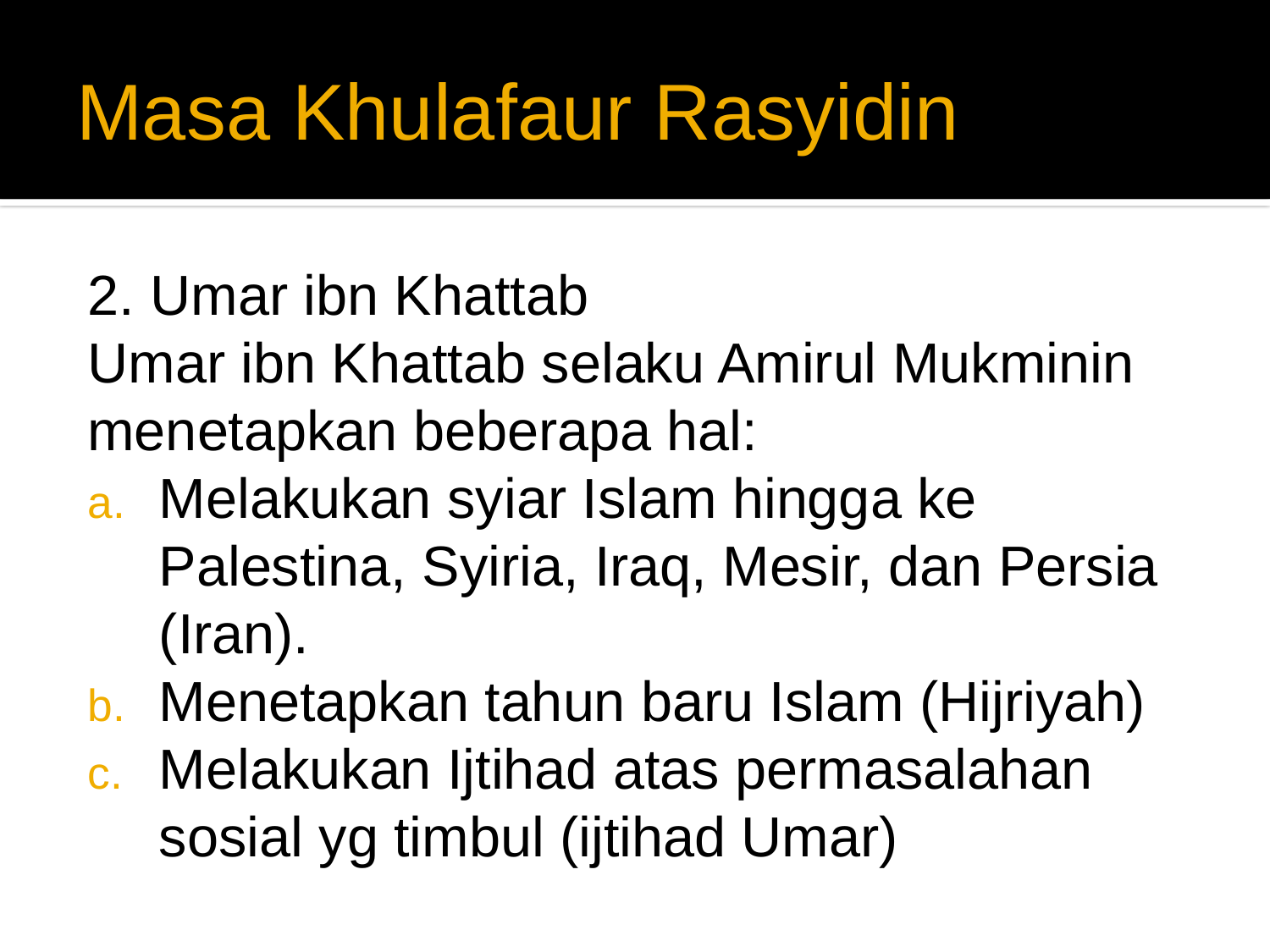

# Masa Khulafaur Rasyidin
2. Umar ibn Khattab
Umar ibn Khattab selaku Amirul Mukminin menetapkan beberapa hal:
Melakukan syiar Islam hingga ke Palestina, Syiria, Iraq, Mesir, dan Persia (Iran).
Menetapkan tahun baru Islam (Hijriyah)
Melakukan Ijtihad atas permasalahan sosial yg timbul (ijtihad Umar)